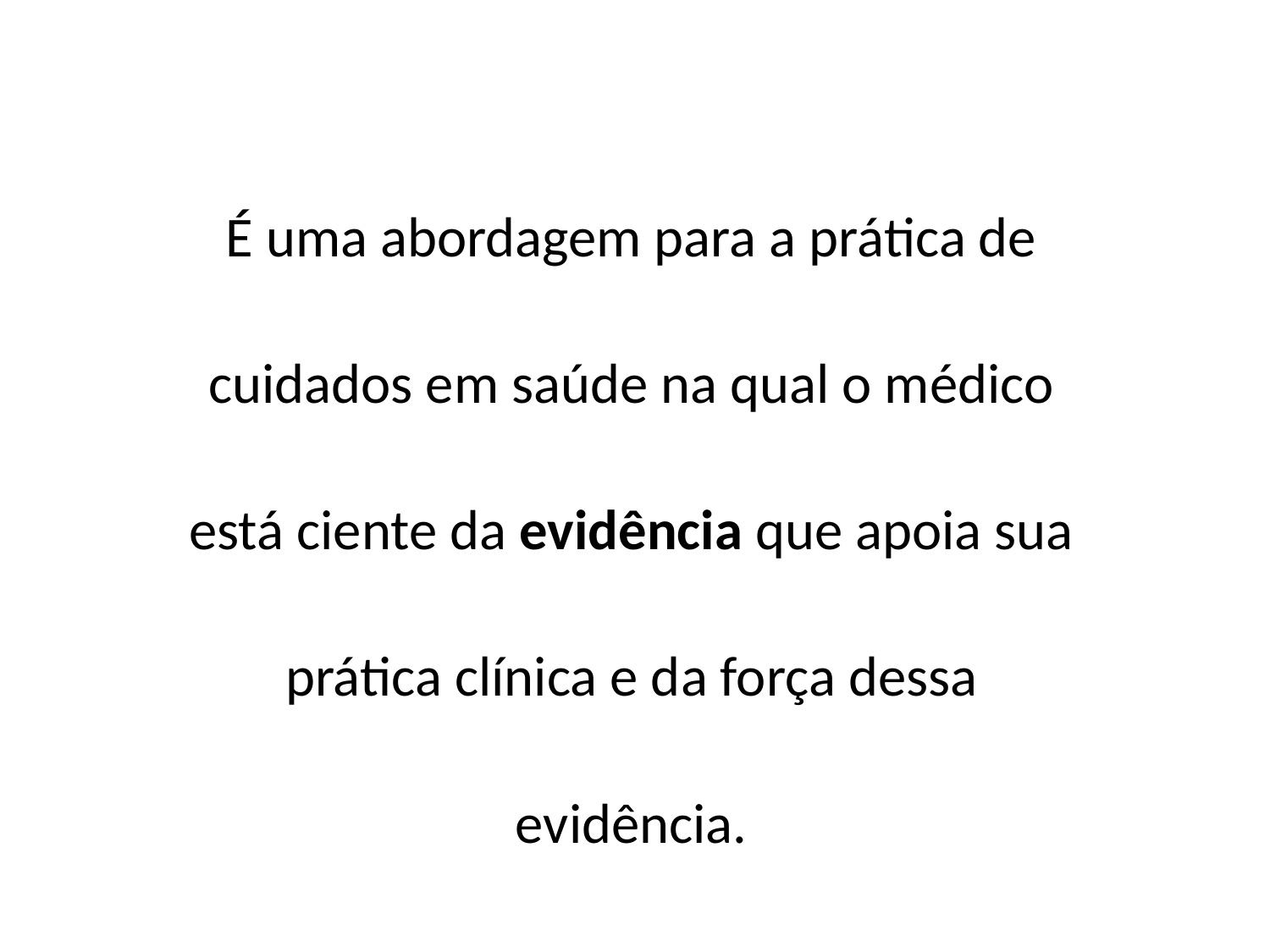

É uma abordagem para a prática de
cuidados em saúde na qual o médico
está ciente da evidência que apoia sua
prática clínica e da força dessa
evidência.